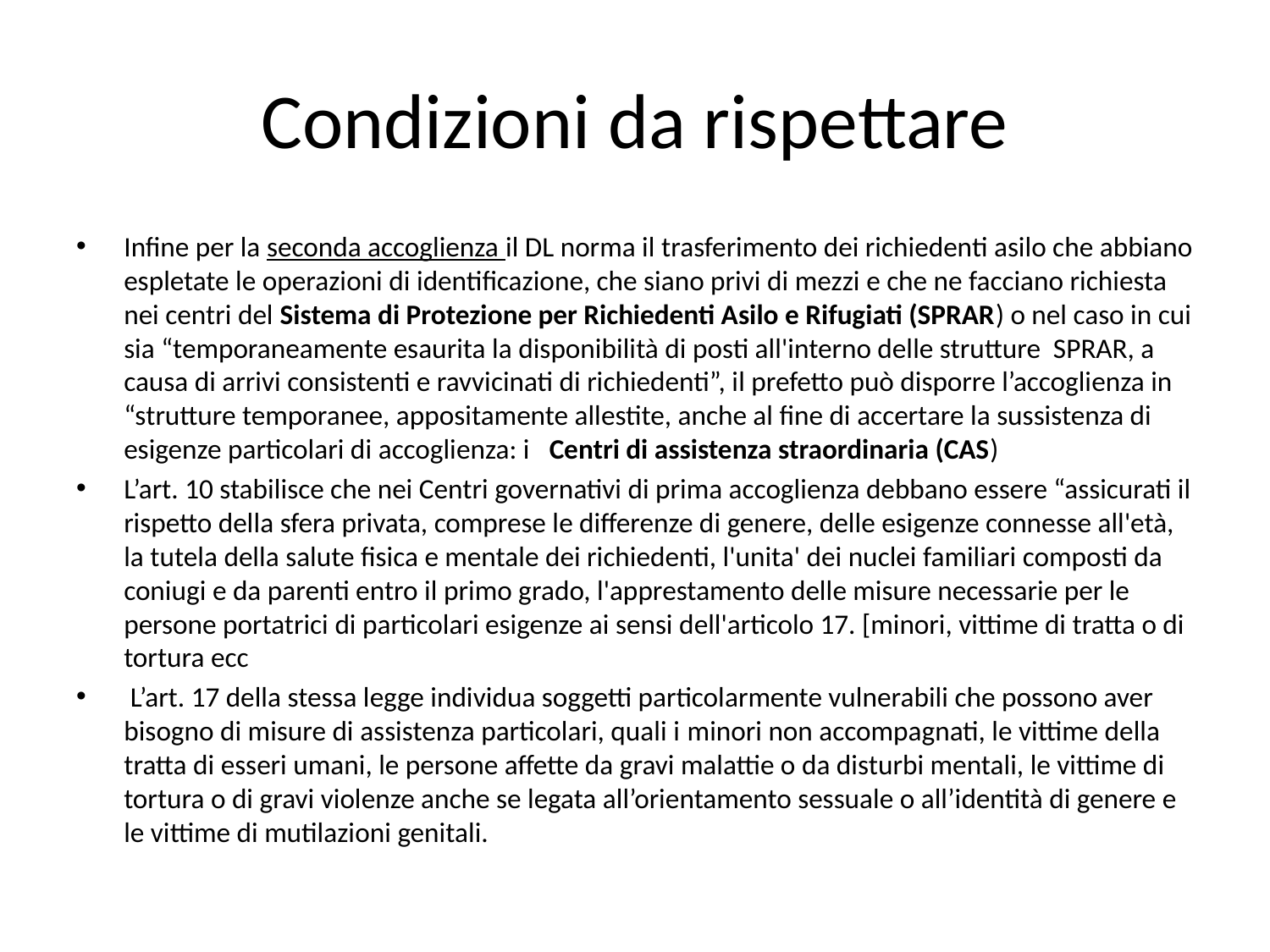

# Condizioni da rispettare
Infine per la seconda accoglienza il DL norma il trasferimento dei richiedenti asilo che abbiano espletate le operazioni di identificazione, che siano privi di mezzi e che ne facciano richiesta nei centri del Sistema di Protezione per Richiedenti Asilo e Rifugiati (SPRAR) o nel caso in cui sia “temporaneamente esaurita la disponibilità di posti all'interno delle strutture  SPRAR, a causa di arrivi consistenti e ravvicinati di richiedenti”, il prefetto può disporre l’accoglienza in “strutture temporanee, appositamente allestite, anche al fine di accertare la sussistenza di esigenze particolari di accoglienza: i   Centri di assistenza straordinaria (CAS)
L’art. 10 stabilisce che nei Centri governativi di prima accoglienza debbano essere “assicurati il rispetto della sfera privata, comprese le differenze di genere, delle esigenze connesse all'età, la tutela della salute fisica e mentale dei richiedenti, l'unita' dei nuclei familiari composti da coniugi e da parenti entro il primo grado, l'apprestamento delle misure necessarie per le persone portatrici di particolari esigenze ai sensi dell'articolo 17. [minori, vittime di tratta o di tortura ecc
 L’art. 17 della stessa legge individua soggetti particolarmente vulnerabili che possono aver bisogno di misure di assistenza particolari, quali i minori non accompagnati, le vittime della tratta di esseri umani, le persone affette da gravi malattie o da disturbi mentali, le vittime di tortura o di gravi violenze anche se legata all’orientamento sessuale o all’identità di genere e le vittime di mutilazioni genitali.